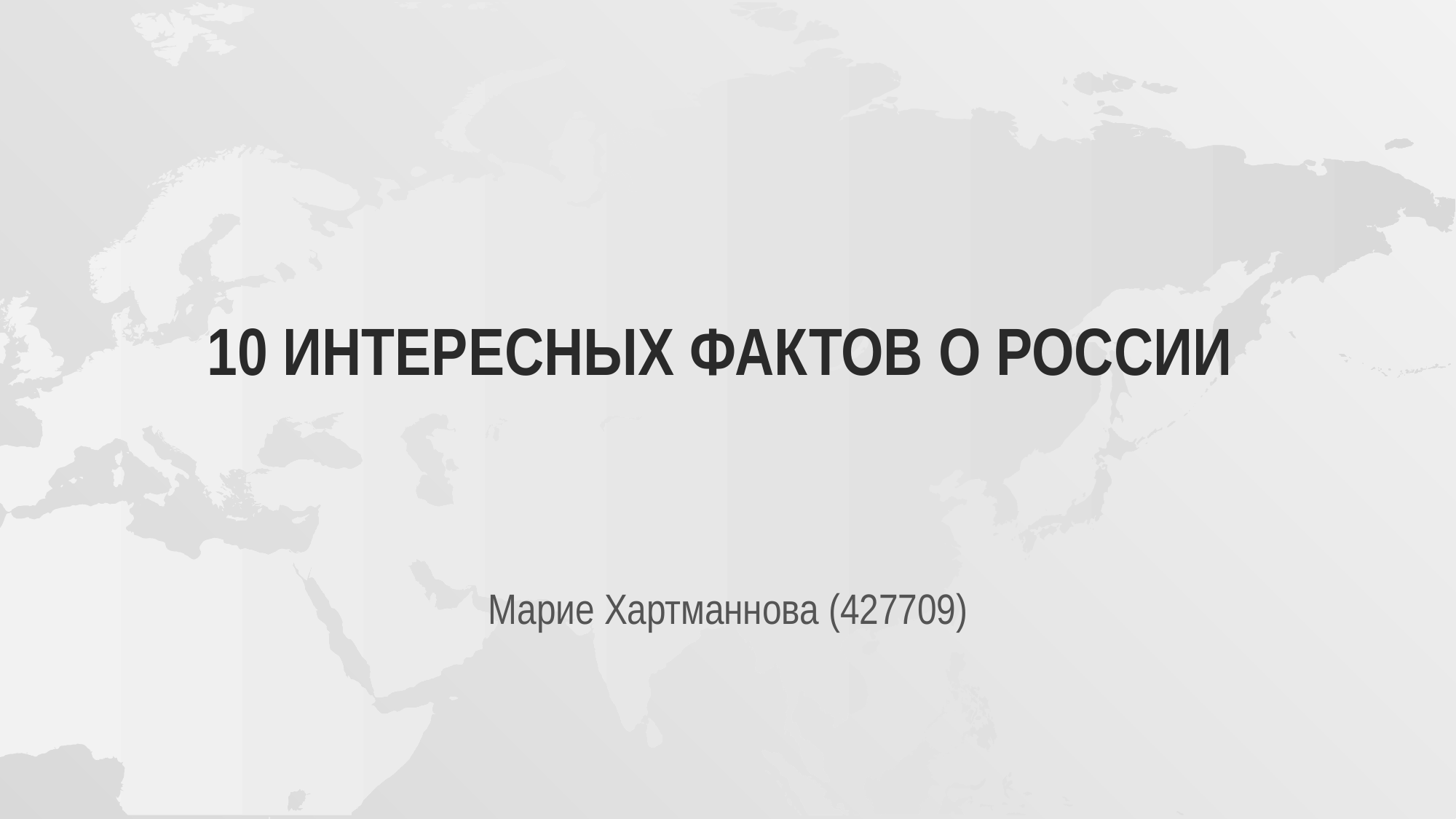

# 10 интересных фактов о России
Марие Хартманнова (427709)